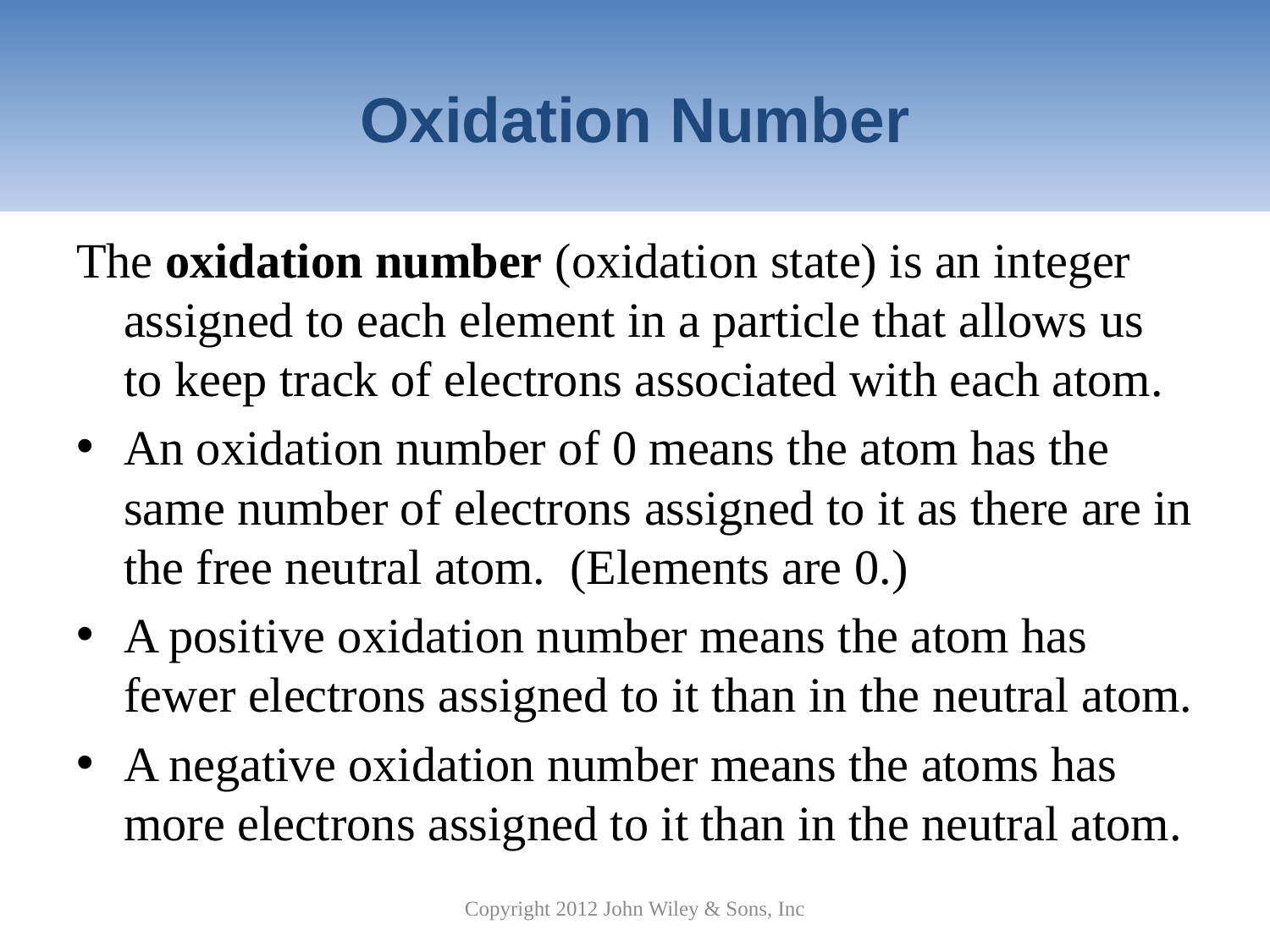

# Oxidation Number
The oxidation number (oxidation state) is an integer assigned to each element in a particle that allows us to keep track of electrons associated with each atom.
An oxidation number of 0 means the atom has the same number of electrons assigned to it as there are in the free neutral atom.  (Elements are 0.)
A positive oxidation number means the atom has fewer electrons assigned to it than in the neutral atom.
A negative oxidation number means the atoms has more electrons assigned to it than in the neutral atom.
Copyright 2012 John Wiley & Sons, Inc